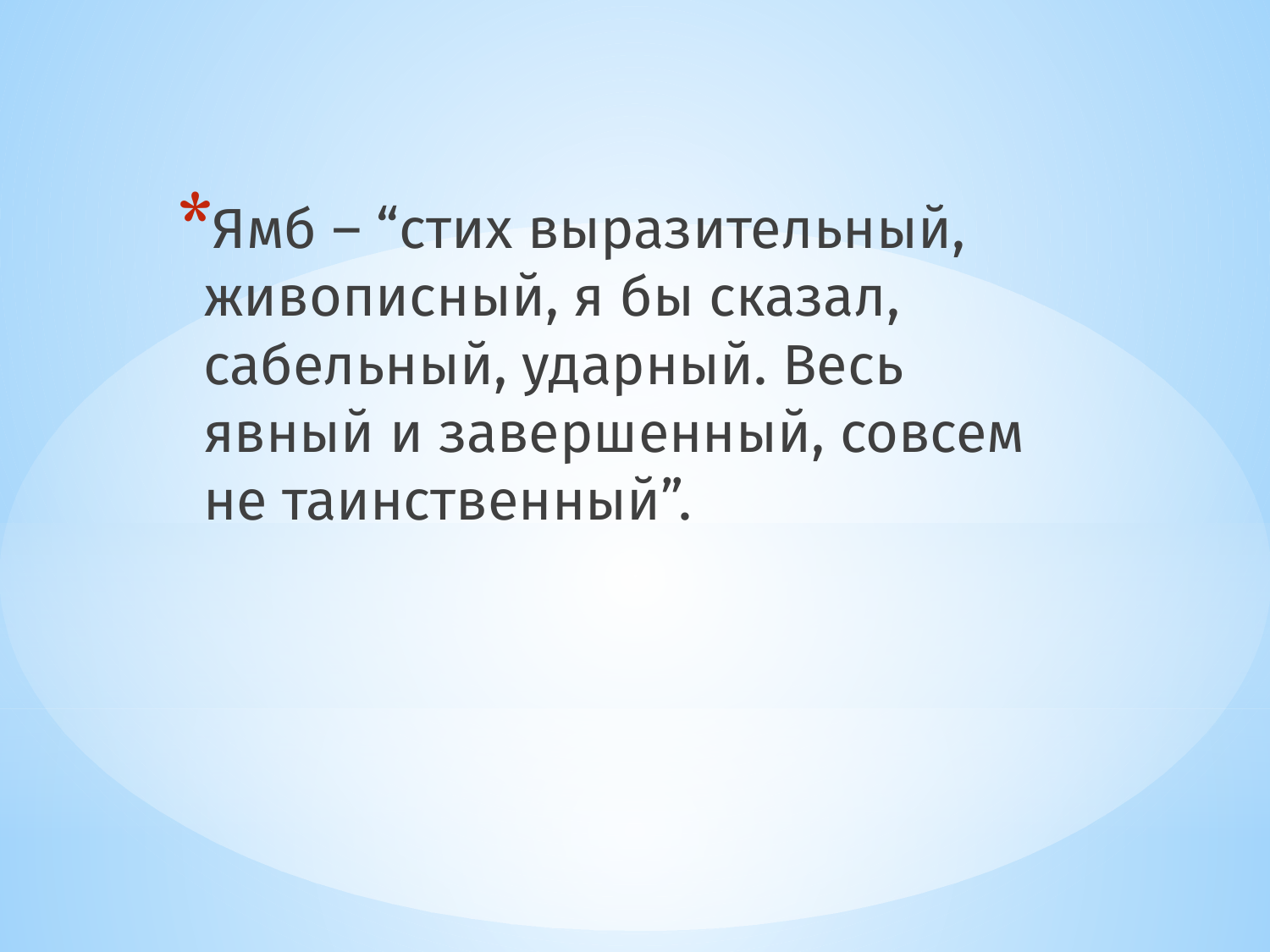

Ямб – “стих выразительный, живописный, я бы сказал, сабельный, ударный. Весь явный и завершенный, совсем не таинственный”.
#